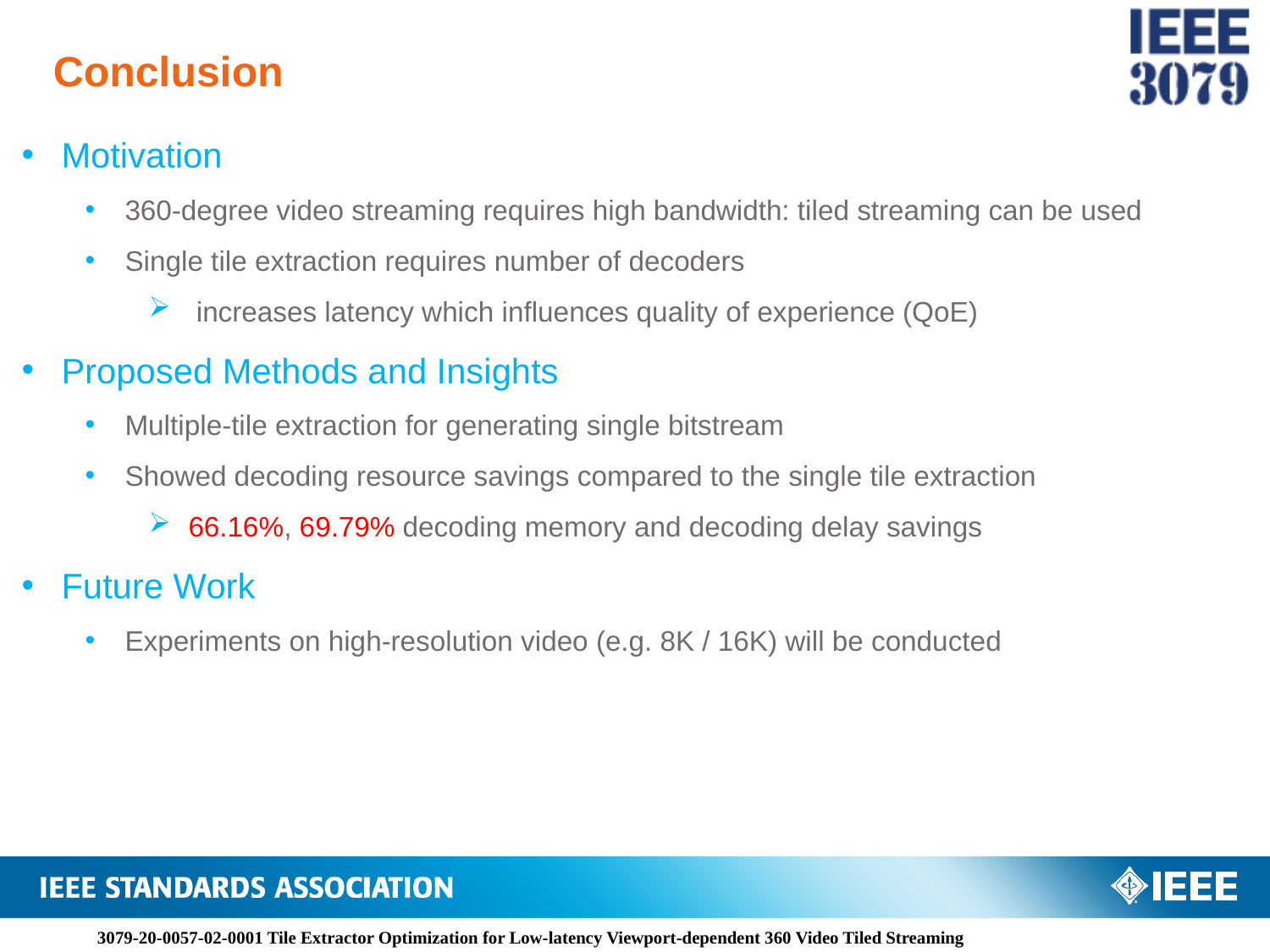

# Conclusion
Motivation
360-degree video streaming requires high bandwidth: tiled streaming can be used
Single tile extraction requires number of decoders
increases latency which influences quality of experience (QoE)
Proposed Methods and Insights
Multiple-tile extraction for generating single bitstream
Showed decoding resource savings compared to the single tile extraction
66.16%, 69.79% decoding memory and decoding delay savings
Future Work
Experiments on high-resolution video (e.g. 8K / 16K) will be conducted
3079-20-0057-02-0001 Tile Extractor Optimization for Low-latency Viewport-dependent 360 Video Tiled Streaming